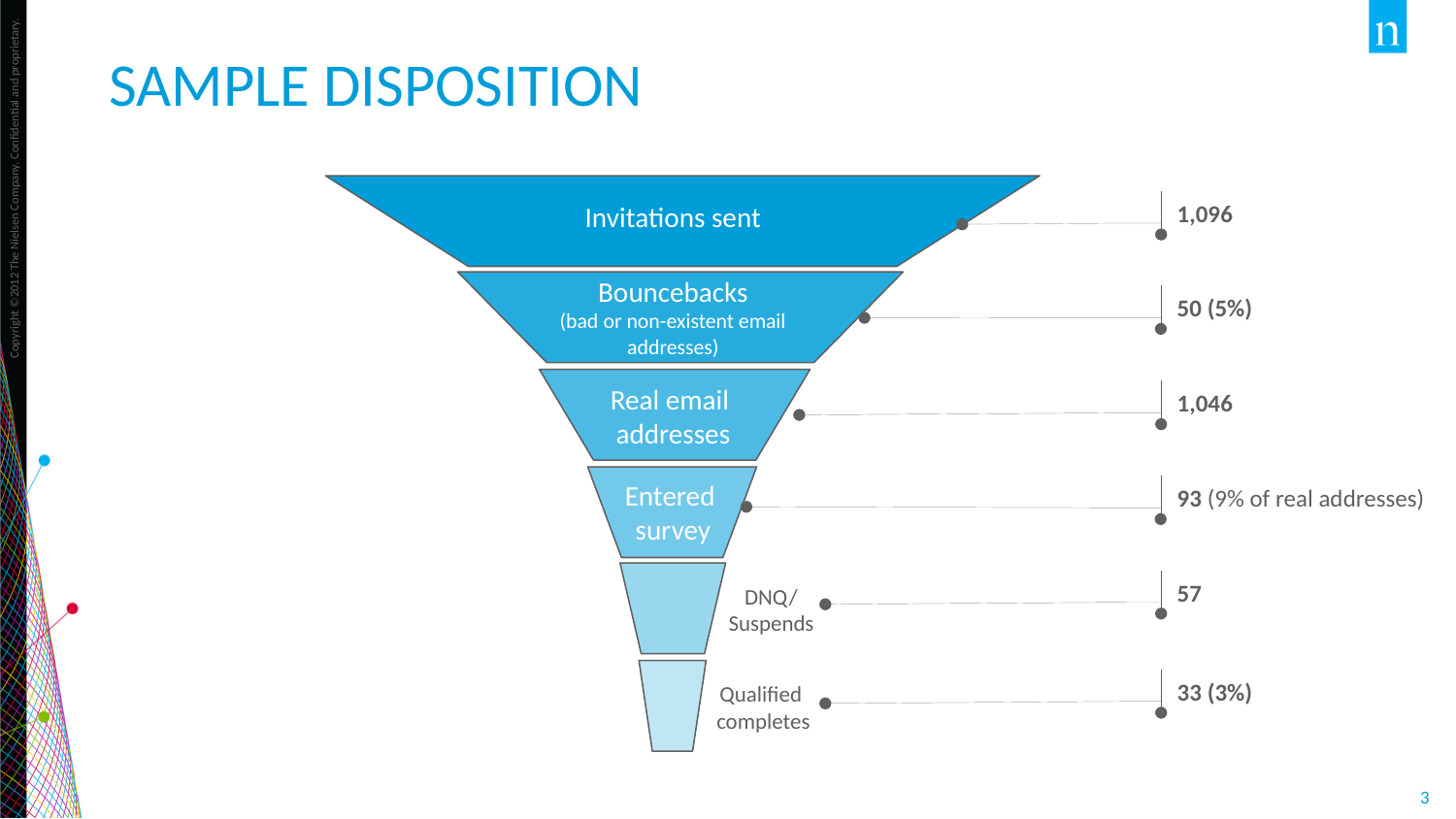

# SAMPLE DISPOSITION

1,096
Invitations sent
Bouncebacks
(bad or non-existent email addresses)

50 (5%)

Real email
addresses
1,046

Entered
survey
93 (9% of real addresses)

57
DNQ/
Suspends

33 (3%)
Qualified
 completes